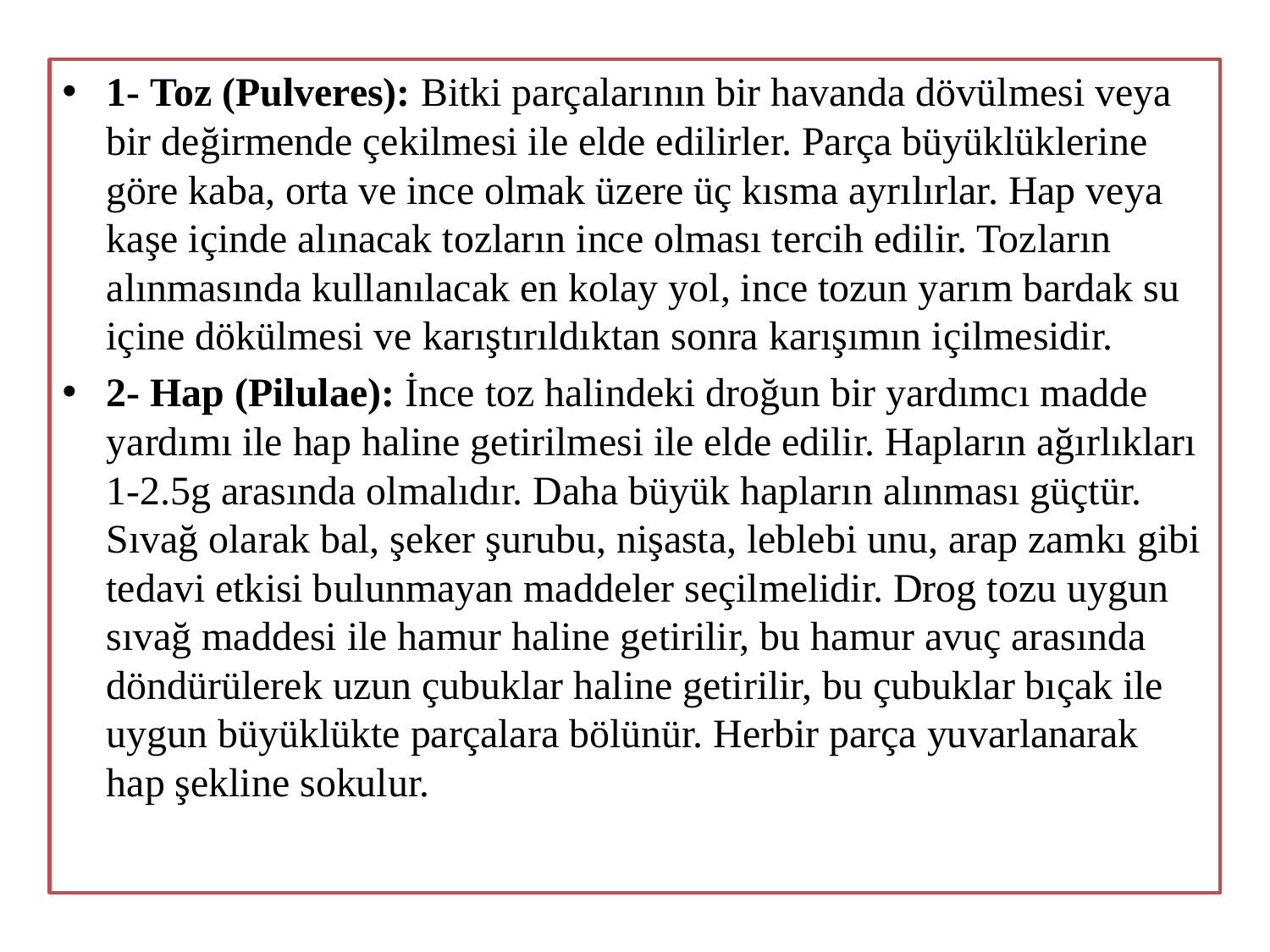

1- Toz (Pulveres): Bitki parçalarının bir havanda dövülmesi veya bir değirmende çekilmesi ile elde edilirler. Parça büyüklüklerine göre kaba, orta ve ince olmak üzere üç kısma ayrılırlar. Hap veya kaşe içinde alınacak tozların ince olması tercih edilir. Tozların alınmasında kullanılacak en kolay yol, ince tozun yarım bardak su içine dökülmesi ve karıştırıldıktan sonra karışımın içilmesidir.
2- Hap (Pilulae): İnce toz halindeki droğun bir yardımcı madde yardımı ile hap haline getirilmesi ile elde edilir. Hapların ağırlıkları 1-2.5g arasında olmalıdır. Daha büyük hapların alınması güçtür. Sıvağ olarak bal, şeker şurubu, nişasta, leblebi unu, arap zamkı gibi tedavi etkisi bulunmayan maddeler seçilmelidir. Drog tozu uygun sıvağ maddesi ile hamur haline getirilir, bu hamur avuç arasında döndürülerek uzun çubuklar haline getirilir, bu çubuklar bıçak ile uygun büyüklükte parçalara bölünür. Herbir parça yuvarlanarak hap şekline sokulur.